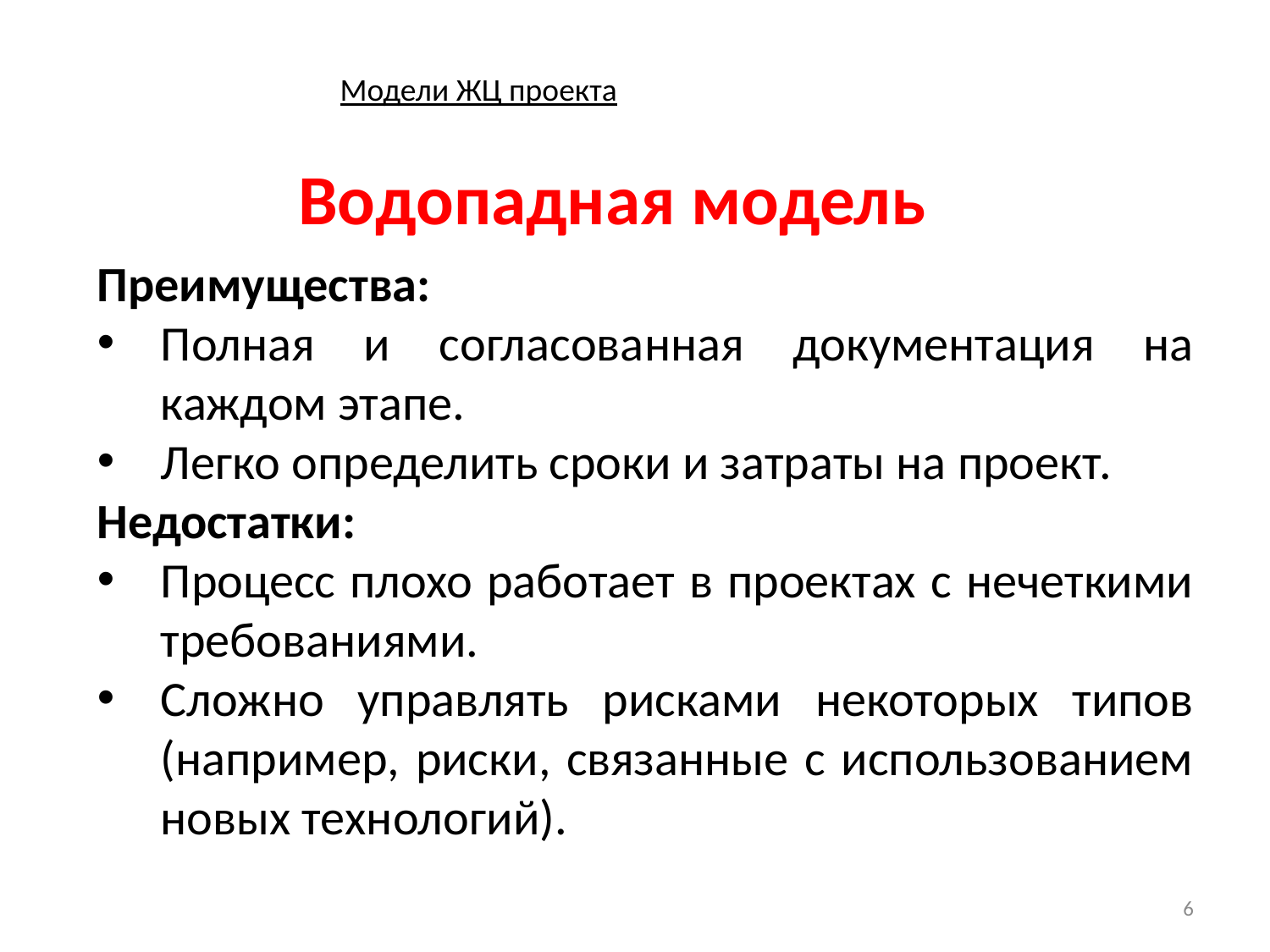

Модели ЖЦ проекта
Водопадная модель
Преимущества:
Полная и согласованная документация на каждом этапе.
Легко определить сроки и затраты на проект.
Недостатки:
Процесс плохо работает в проектах с нечеткими требованиями.
Сложно управлять рисками некоторых типов (например, риски, связанные с использованием новых технологий).
6